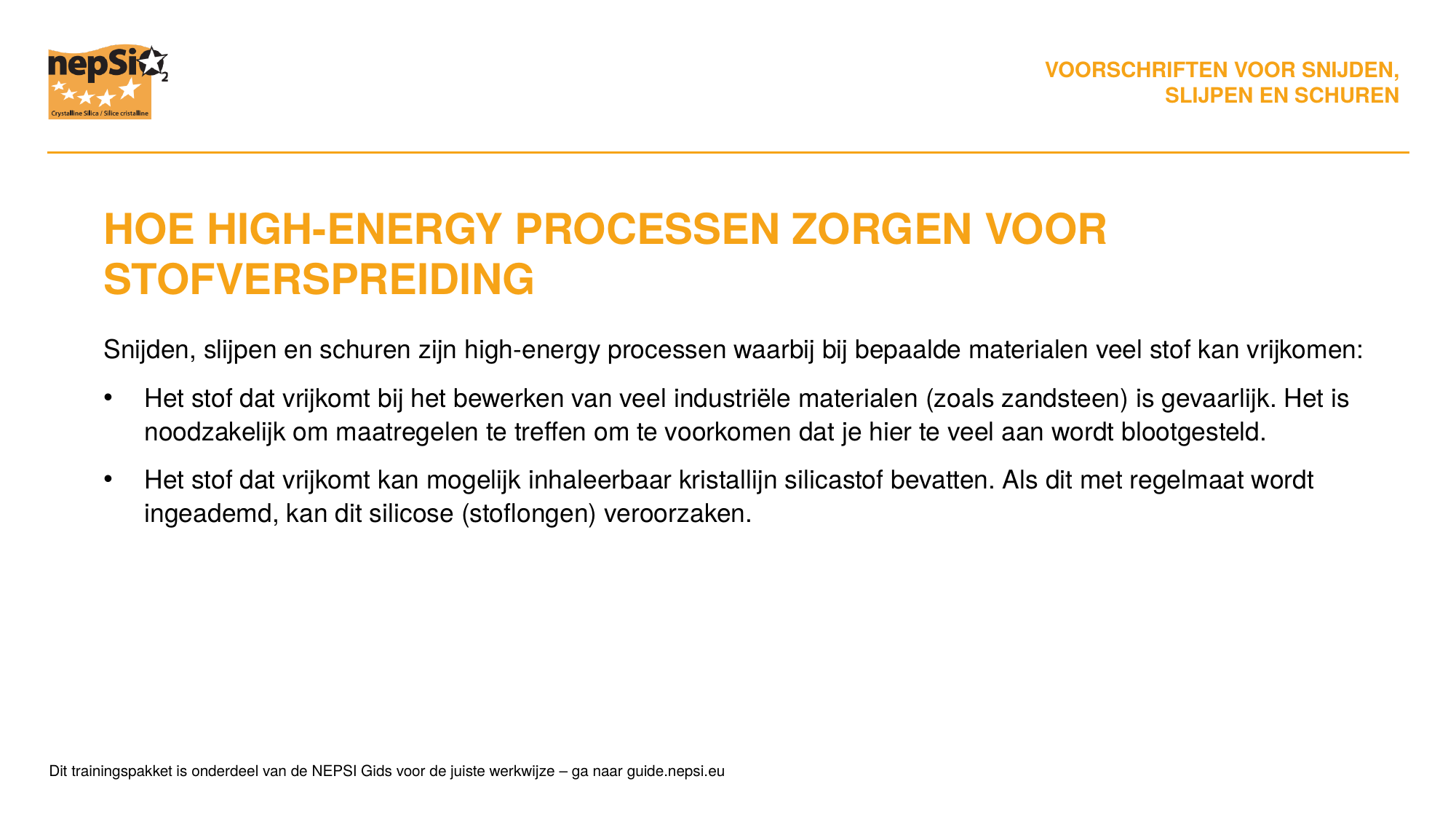

HOE HIGH-ENERGY PROCESSEN ZORGEN VOOR STOFVERSPREIDING
Snijden, slijpen en schuren zijn high-energy processen waarbij bij bepaalde materialen veel stof kan vrijkomen:
Het stof dat vrijkomt bij het bewerken van veel industriële materialen (zoals zandsteen) is gevaarlijk. Het is noodzakelijk om maatregelen te treffen om te voorkomen dat je hier te veel aan wordt blootgesteld.
Het stof dat vrijkomt kan mogelijk inhaleerbaar kristallijn silicastof bevatten. Als dit met regelmaat wordt ingeademd, kan dit silicose (stoflongen) veroorzaken.